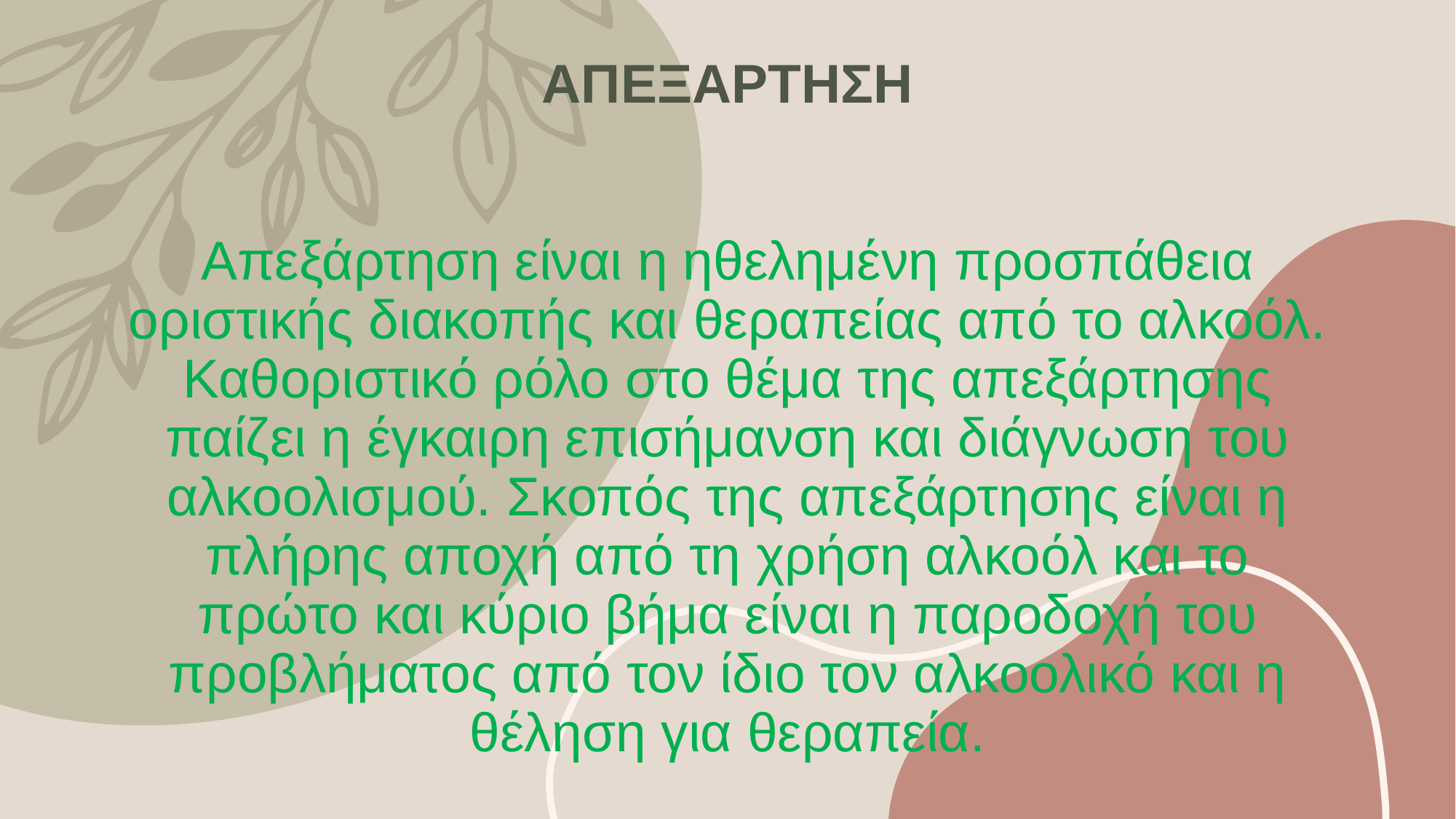

# ΑΠΕΞΑΡΤΗΣΗ Απεξάρτηση είναι η ηθελημένη προσπάθεια οριστικής διακοπής και θεραπείας από το αλκοόλ. Καθοριστικό ρόλο στο θέμα της απεξάρτησης παίζει η έγκαιρη επισήμανση και διάγνωση του αλκοολισμού. Σκοπός της απεξάρτησης είναι η πλήρης αποχή από τη χρήση αλκοόλ και το πρώτο και κύριο βήμα είναι η παροδοχή του προβλήματος από τον ίδιο τον αλκοολικό και η θέληση για θεραπεία.